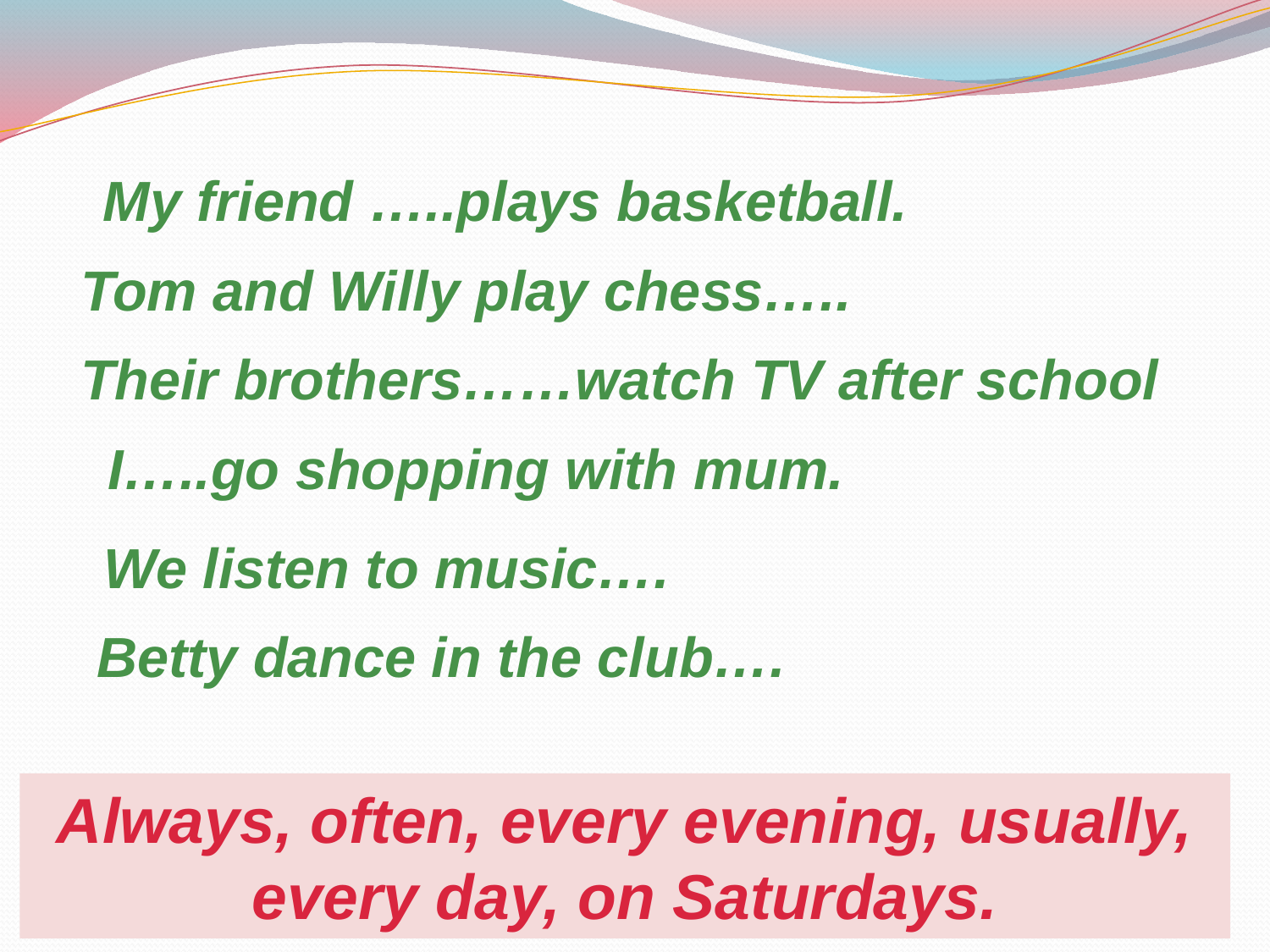

My friend …..plays basketball.
Tom and Willy play chess…..
Their brothers……watch TV after school
I…..go shopping with mum.
We listen to music….
Betty dance in the club….
Always, often, every evening, usually, every day, on Saturdays.